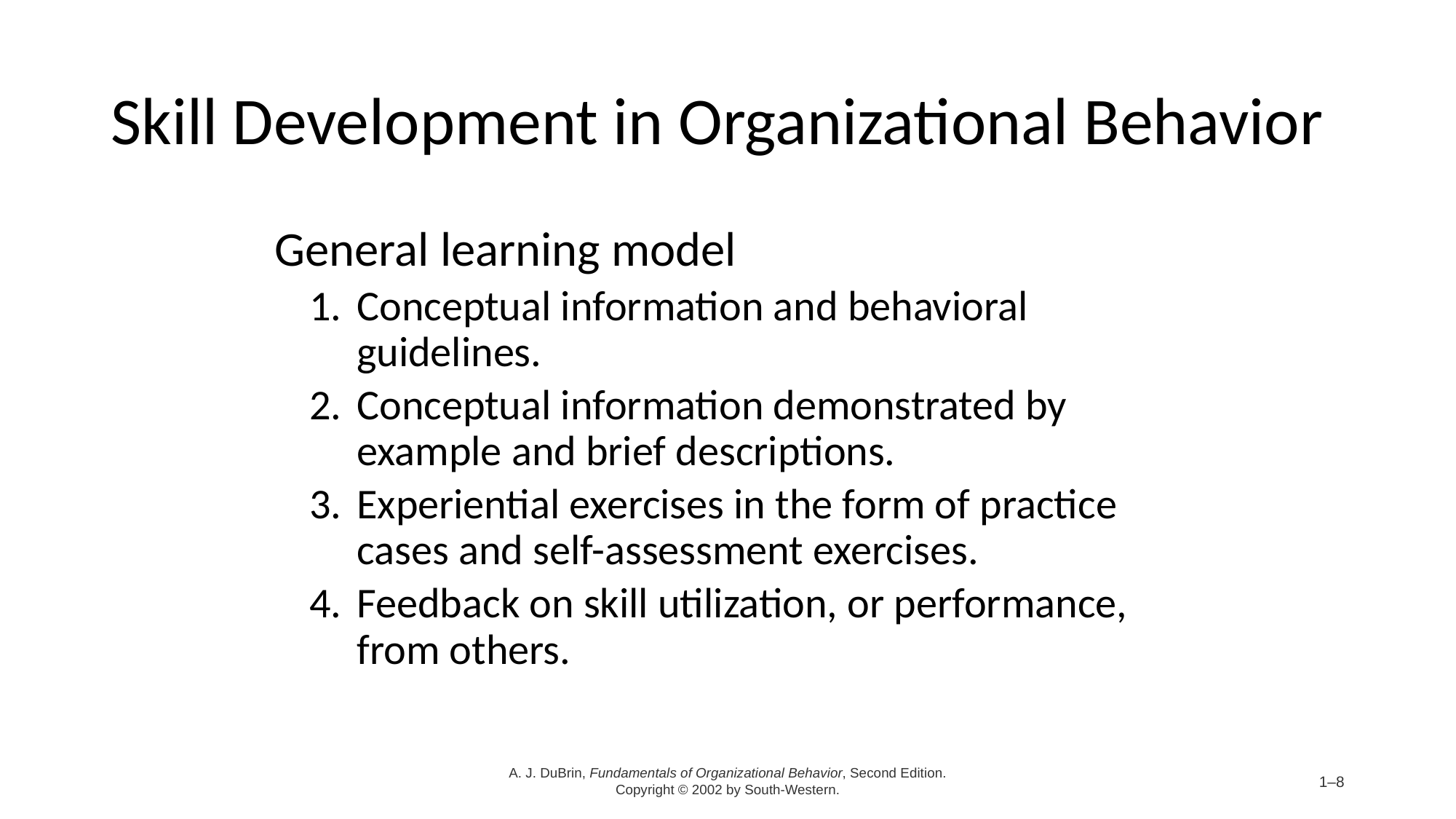

# Skill Development in Organizational Behavior
General learning model
Conceptual information and behavioral guidelines.
Conceptual information demonstrated by example and brief descriptions.
Experiential exercises in the form of practice cases and self-assessment exercises.
Feedback on skill utilization, or performance, from others.
A. J. DuBrin, Fundamentals of Organizational Behavior, Second Edition. Copyright © 2002 by South-Western.
1–8